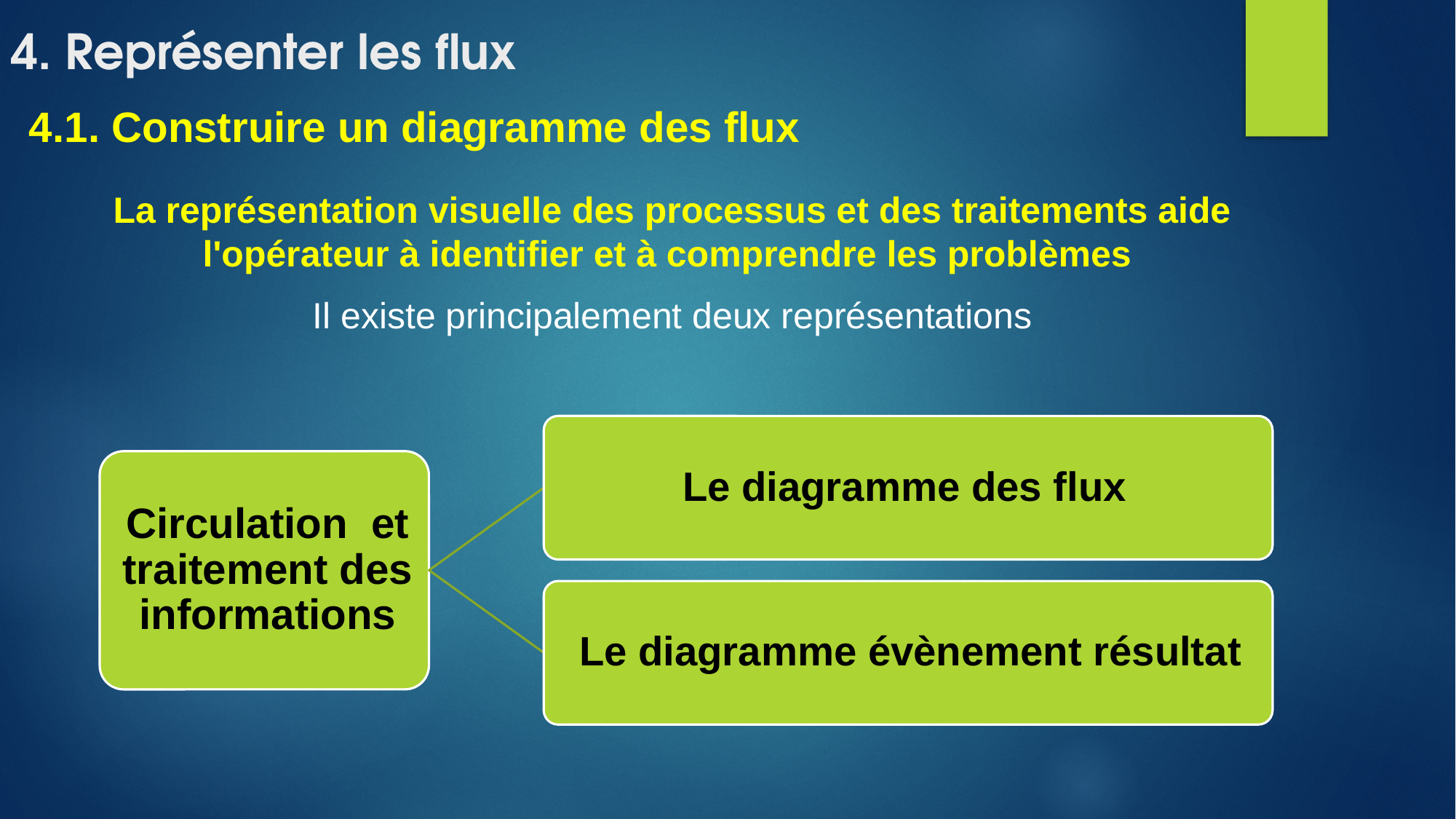

4. Représenter les flux
4.1. Construire un diagramme des flux
La représentation visuelle des processus et des traitements aide l'opérateur à identifier et à comprendre les problèmes
Il existe principalement deux représentations

Circulation  et traitement des informations

Le diagramme des flux

Le diagramme évènement résultat
Collecte
Saisie
Traitement
Diffusion